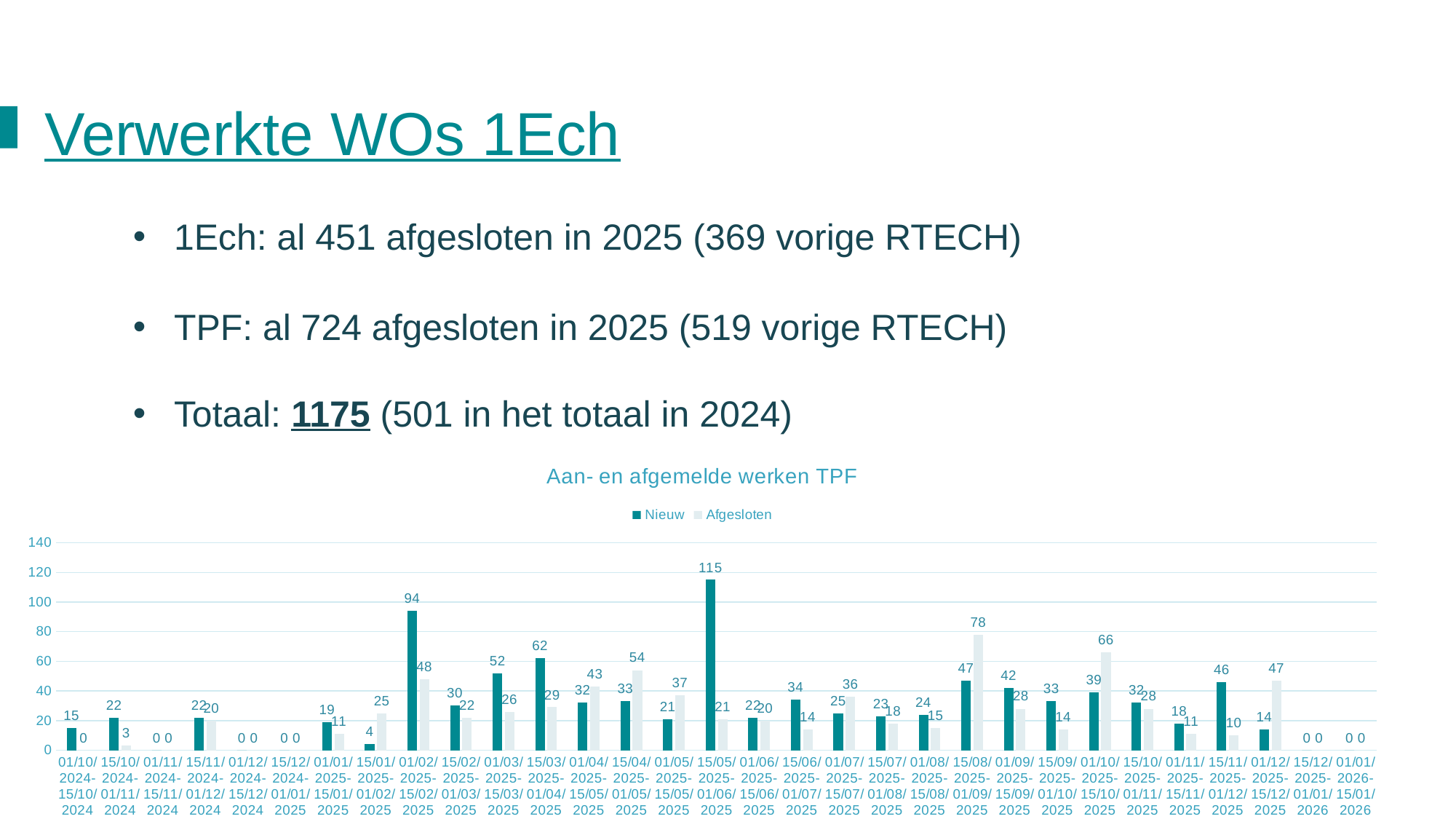

Verwerkte WOs 1Ech

1Ech: al 451 afgesloten in 2025 (369 vorige RTECH)
TPF: al 724 afgesloten in 2025 (519 vorige RTECH)
Totaal: 1175 (501 in het totaal in 2024)

### Chart: Aan- en afgemelde werken TPF

| Category |  |  |
|---|---|---|
| 01/10/2024-15/10/2024 | 15.0 | 0.0 |
| 15/10/2024-01/11/2024 | 22.0 | 3.0 |
| 01/11/2024-15/11/2024 | 0.0 | 0.0 |
| 15/11/2024-01/12/2024 | 22.0 | 20.0 |
| 01/12/2024-15/12/2024 | 0.0 | 0.0 |
| 15/12/2024-01/01/2025 | 0.0 | 0.0 |
| 01/01/2025-15/01/2025 | 19.0 | 11.0 |
| 15/01/2025-01/02/2025 | 4.0 | 25.0 |
| 01/02/2025-15/02/2025 | 94.0 | 48.0 |
| 15/02/2025-01/03/2025 | 30.0 | 22.0 |
| 01/03/2025-15/03/2025 | 52.0 | 26.0 |
| 15/03/2025-01/04/2025 | 62.0 | 29.0 |
| 01/04/2025-15/05/2025 | 32.0 | 43.0 |
| 15/04/2025-01/05/2025 | 33.0 | 54.0 |
| 01/05/2025-15/05/2025 | 21.0 | 37.0 |
| 15/05/2025-01/06/2025 | 115.0 | 21.0 |
| 01/06/2025-15/06/2025 | 22.0 | 20.0 |
| 15/06/2025-01/07/2025 | 34.0 | 14.0 |
| 01/07/2025-15/07/2025 | 25.0 | 36.0 |
| 15/07/2025-01/08/2025 | 23.0 | 18.0 |
| 01/08/2025-15/08/2025 | 24.0 | 15.0 |
| 15/08/2025-01/09/2025 | 47.0 | 78.0 |
| 01/09/2025-15/09/2025 | 42.0 | 28.0 |
| 15/09/2025-01/10/2025 | 33.0 | 14.0 |
| 01/10/2025-15/10/2025 | 39.0 | 66.0 |
| 15/10/2025-01/11/2025 | 32.0 | 28.0 |
| 01/11/2025-15/11/2025 | 18.0 | 11.0 |
| 15/11/2025-01/12/2025 | 46.0 | 10.0 |
| 01/12/2025-15/12/2025 | 14.0 | 47.0 |
| 15/12/2025-01/01/2026 | 0.0 | 0.0 |
| 01/01/2026-15/01/2026 | 0.0 | 0.0 |